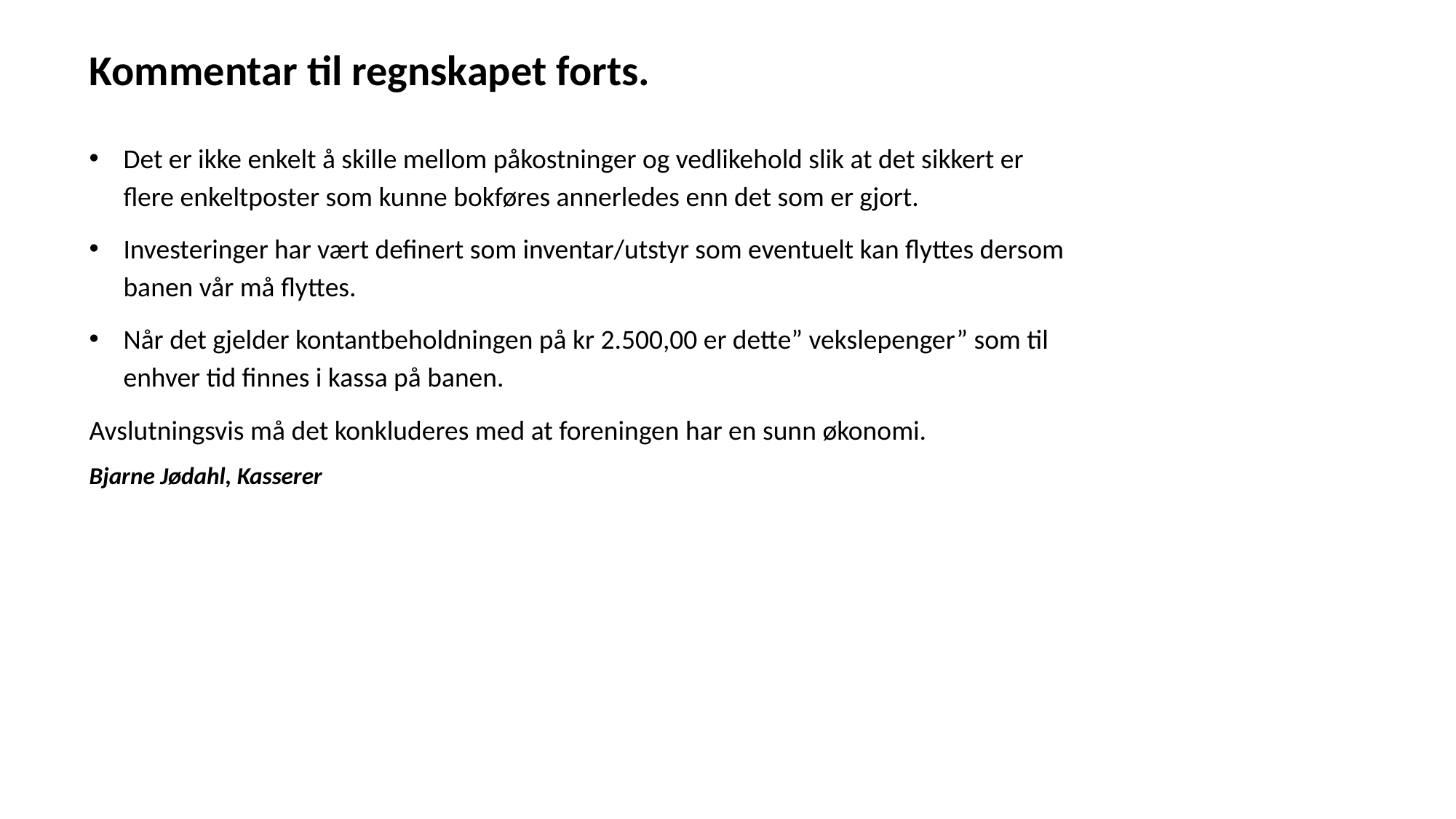

Kommentar til regnskapet forts.
Det er ikke enkelt å skille mellom påkostninger og vedlikehold slik at det sikkert er flere enkeltposter som kunne bokføres annerledes enn det som er gjort.
Investeringer har vært definert som inventar/utstyr som eventuelt kan flyttes dersom banen vår må flyttes.
Når det gjelder kontantbeholdningen på kr 2.500,00 er dette” vekslepenger” som til enhver tid finnes i kassa på banen.
Avslutningsvis må det konkluderes med at foreningen har en sunn økonomi.
Bjarne Jødahl, Kasserer